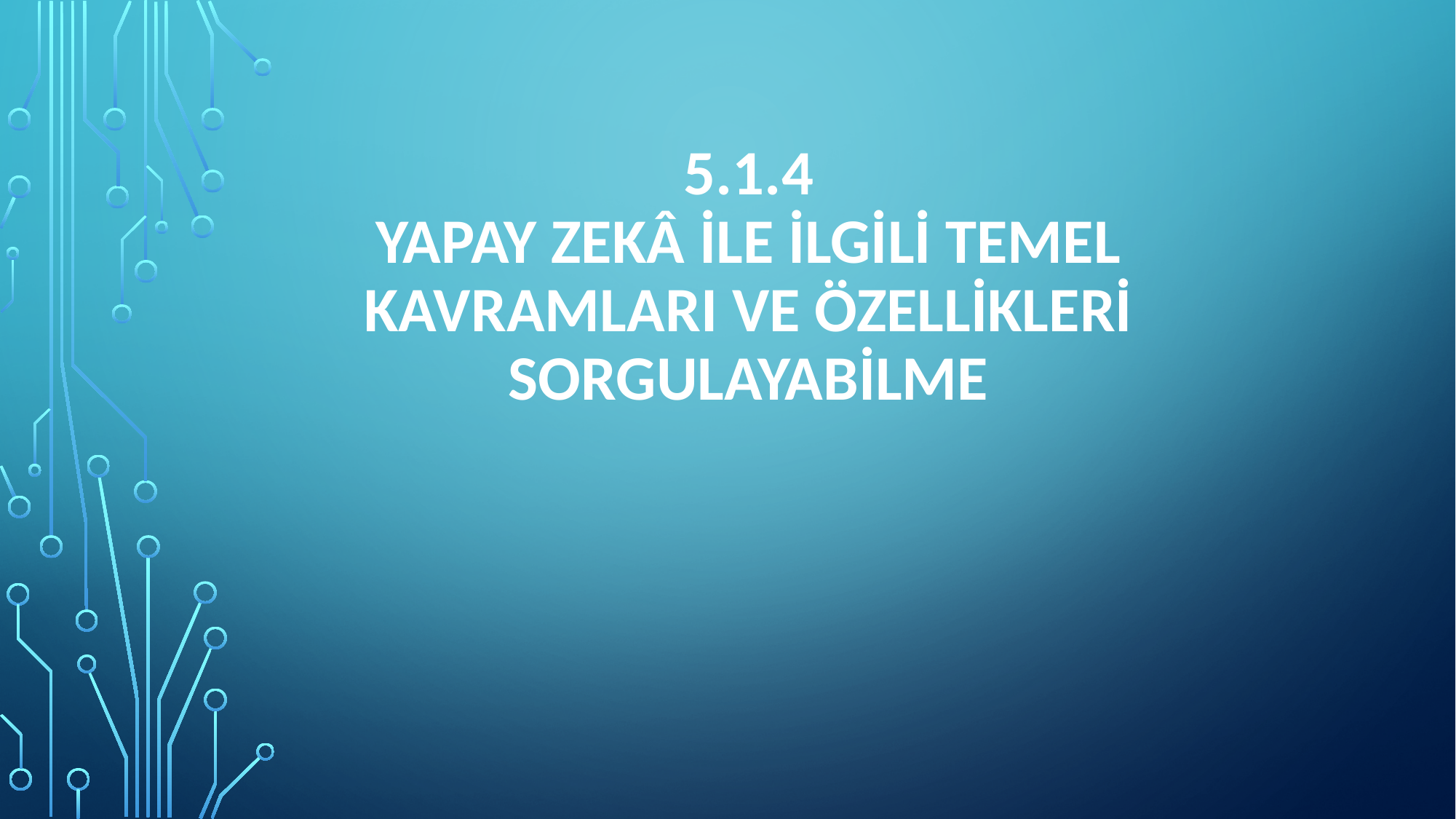

# 5.1.4 Yapay zekâ ile ilgili temel kavramları ve özellikleri sorgulayabilme